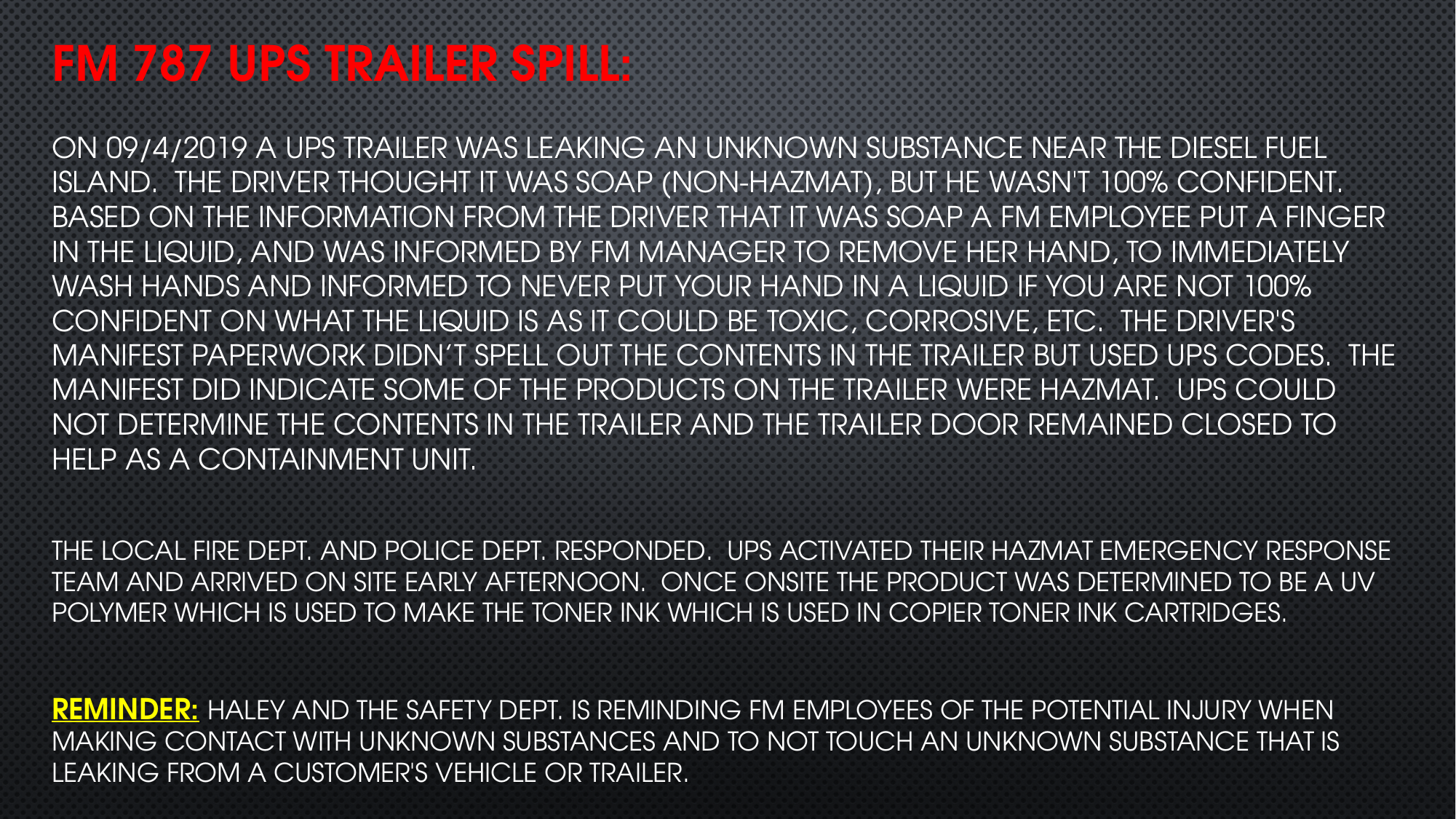

FM 787 ups trailer spill:

On 09/4/2019 a UPS trailer was leaking an unknown substance near the diesel fuel island.  The driver thought it was soap (non-hazmat), but he wasn't 100% confident.  Based on the information from the driver that it was soap a FM employee put a finger in the liquid, and was informed by FM manager to remove her hand, to immediately wash hands and informed to never put your hand in a liquid if you are not 100% confident on what the liquid is as it could be toxic, corrosive, etc.  The driver's manifest paperwork didn’t spell out the contents in the trailer but used UPS codes.  The manifest did indicate some of the products on the trailer were hazmat.  UPS could not determine the contents in the trailer and the trailer door remained closed to help as a containment unit.

The local fire dept. and police dept. responded.  UPS activated their hazmat emergency response team and arrived on site early afternoon.  Once onsite the product was determined to be a Uv Polymer which is used to make the toner ink which is used in copier toner ink cartridges.

Reminder: Haley and the safety dept. is reminding FM employees of the potential injury when making contact with unknown substances and to not touch an unknown substance that is leaking from a customer's vehicle or trailer.